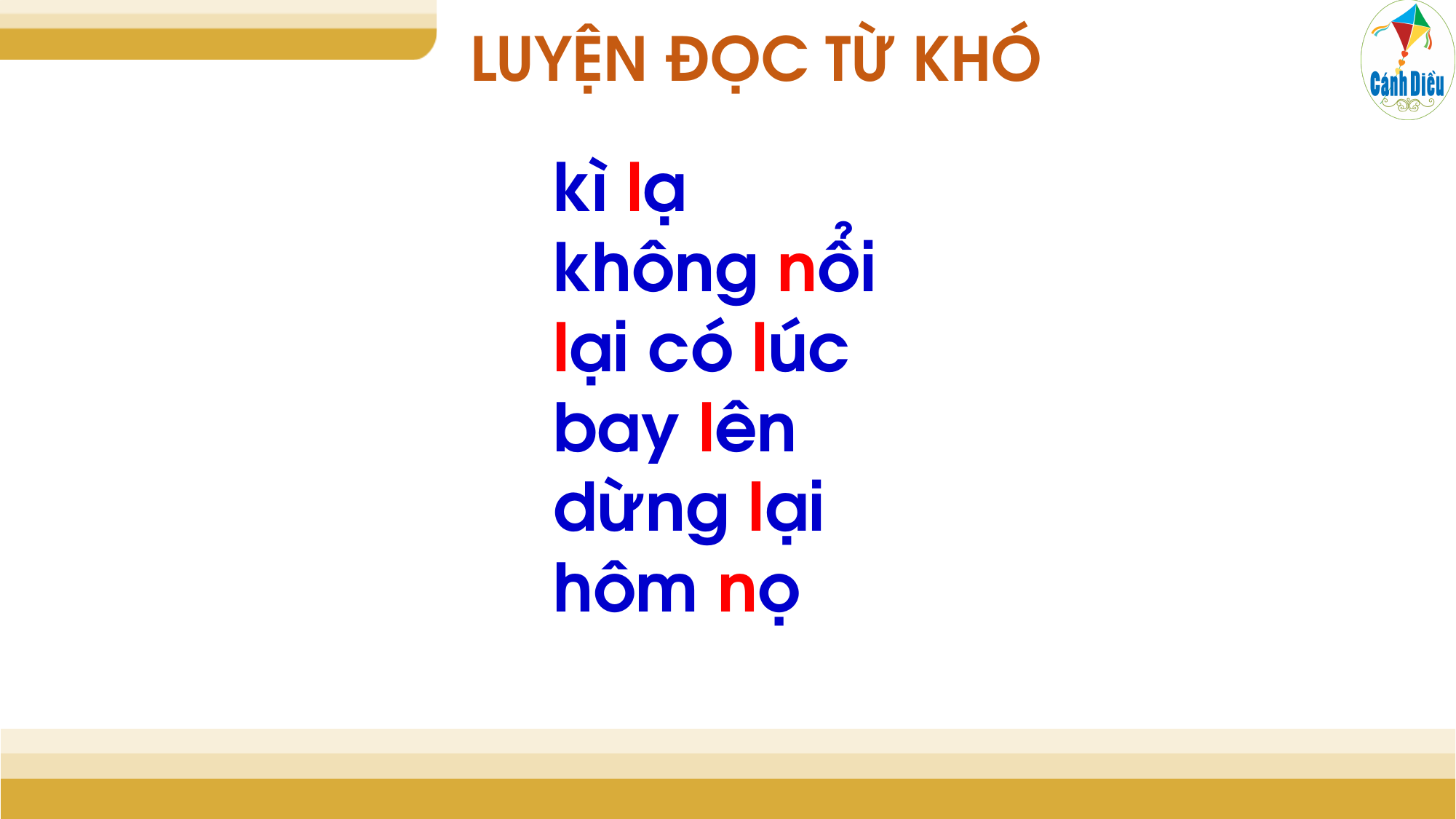

LUYỆN ĐỌC TỪ KHÓ
kì lạ
không nổi
lại có lúc
bay lên
dừng lại
hôm nọ